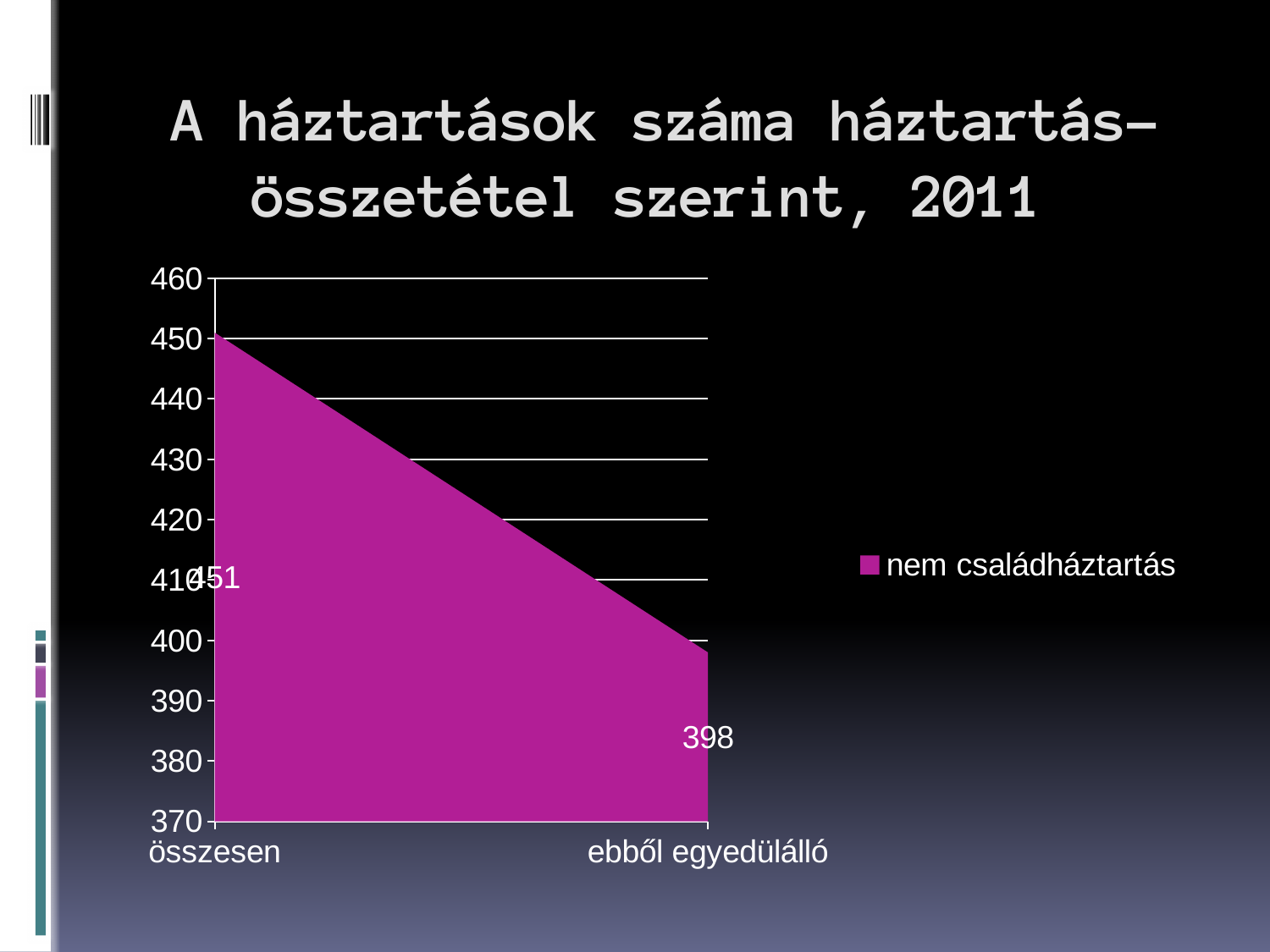

# A háztartások száma háztartás-összetétel szerint, 2011

### Chart

| Category | nem családháztartás  |
|---|---|
| összesen | 451.0 |
| ebből egyedülálló | 398.0 |